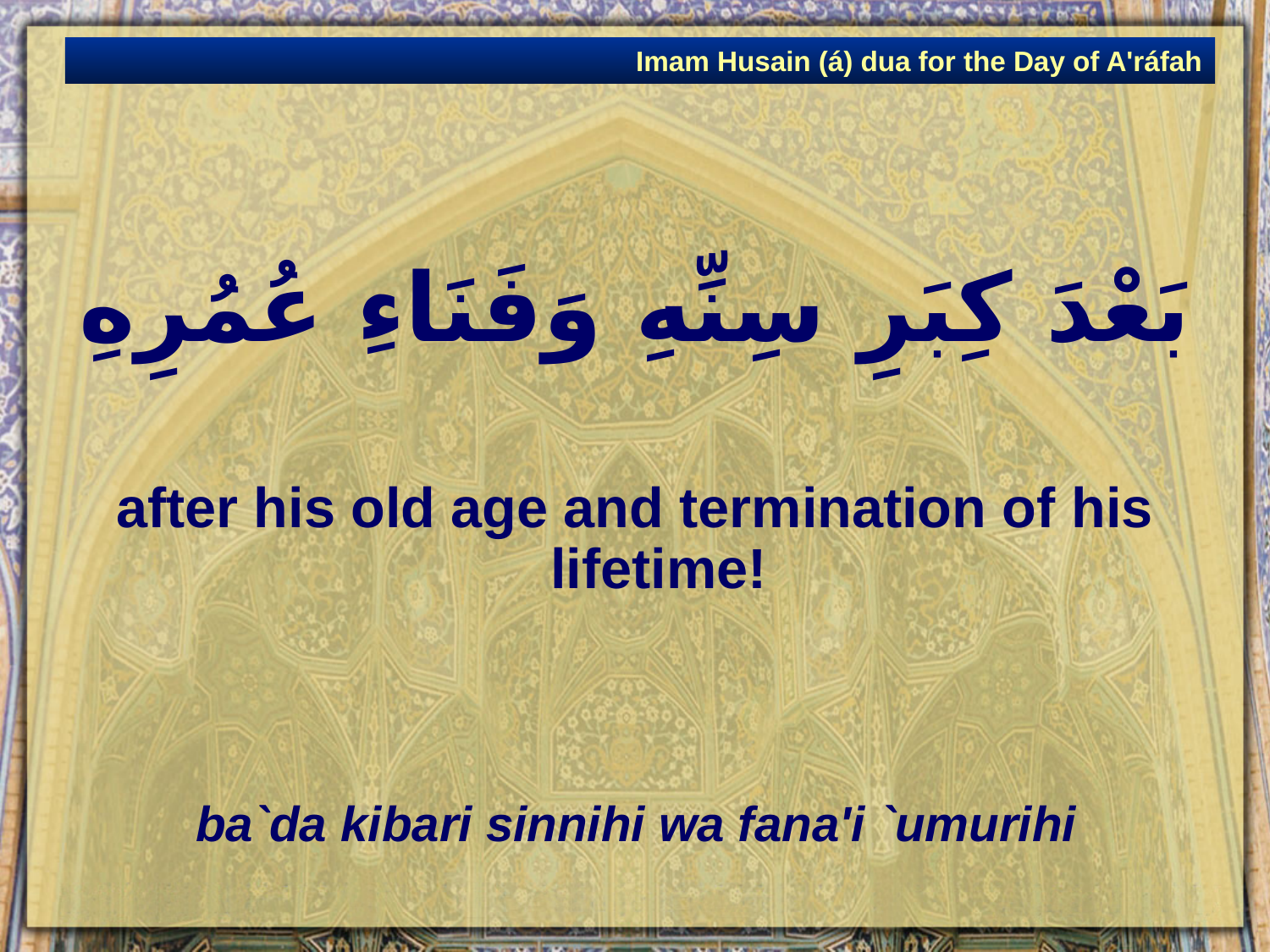

Imam Husain (á) dua for the Day of A'ráfah
# بَعْدَ كِبَرِ سِنِّهِ وَفَنَاءِ عُمُرِهِ
after his old age and termination of his lifetime!
ba`da kibari sinnihi wa fana'i `umurihi